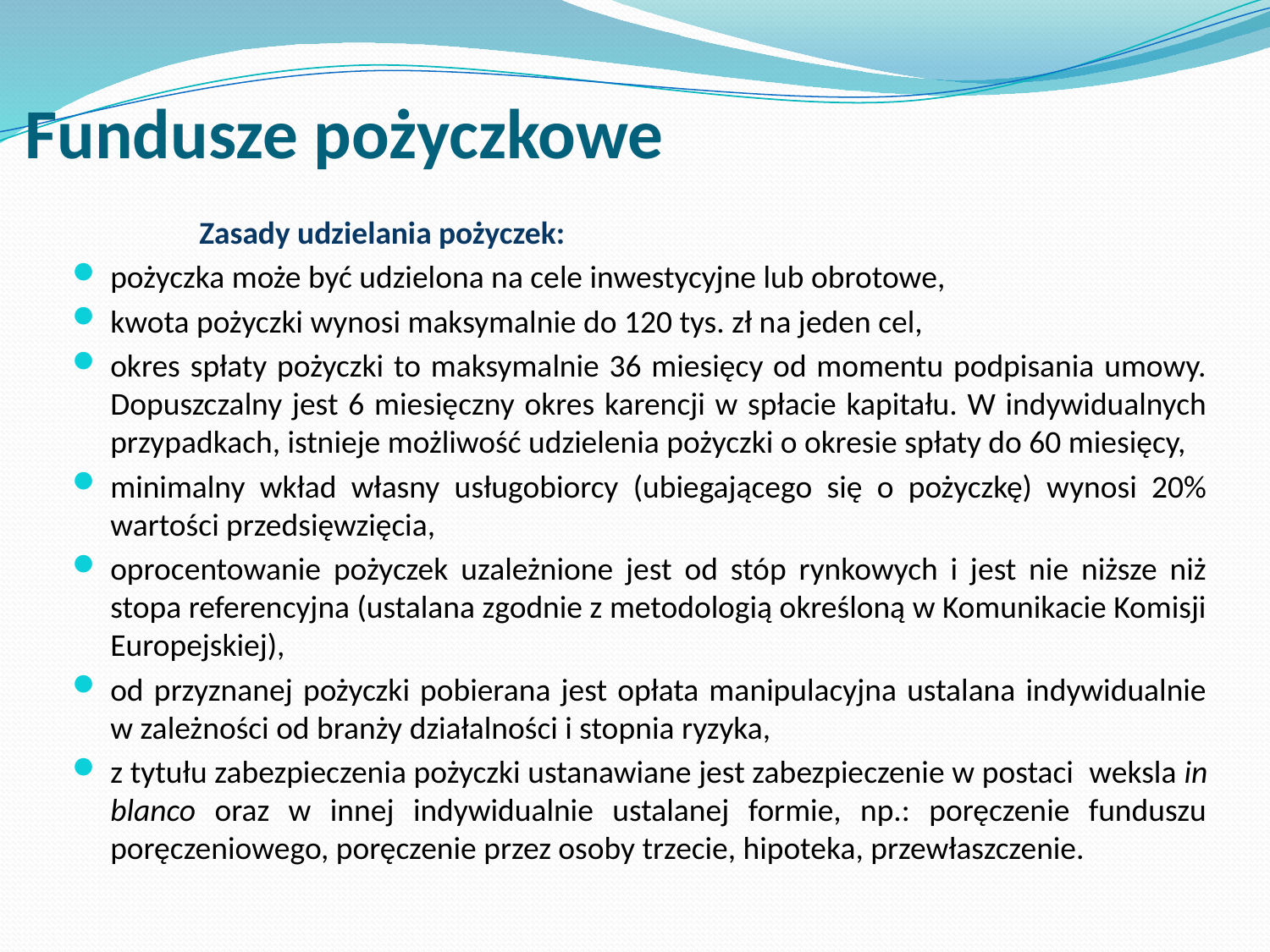

# Fundusze pożyczkowe
	Zasady udzielania pożyczek:
pożyczka może być udzielona na cele inwestycyjne lub obrotowe,
kwota pożyczki wynosi maksymalnie do 120 tys. zł na jeden cel,
okres spłaty pożyczki to maksymalnie 36 miesięcy od momentu podpisania umowy. Dopuszczalny jest 6 miesięczny okres karencji w spłacie kapitału. W indywidualnych przypadkach, istnieje możliwość udzielenia pożyczki o okresie spłaty do 60 miesięcy,
minimalny wkład własny usługobiorcy (ubiegającego się o pożyczkę) wynosi 20% wartości przedsięwzięcia,
oprocentowanie pożyczek uzależnione jest od stóp rynkowych i jest nie niższe niż stopa referencyjna (ustalana zgodnie z metodologią określoną w Komunikacie Komisji Europejskiej),
od przyznanej pożyczki pobierana jest opłata manipulacyjna ustalana indywidualnie w zależności od branży działalności i stopnia ryzyka,
z tytułu zabezpieczenia pożyczki ustanawiane jest zabezpieczenie w postaci  weksla in blanco oraz w innej indywidualnie ustalanej formie, np.: poręczenie funduszu poręczeniowego, poręczenie przez osoby trzecie, hipoteka, przewłaszczenie.